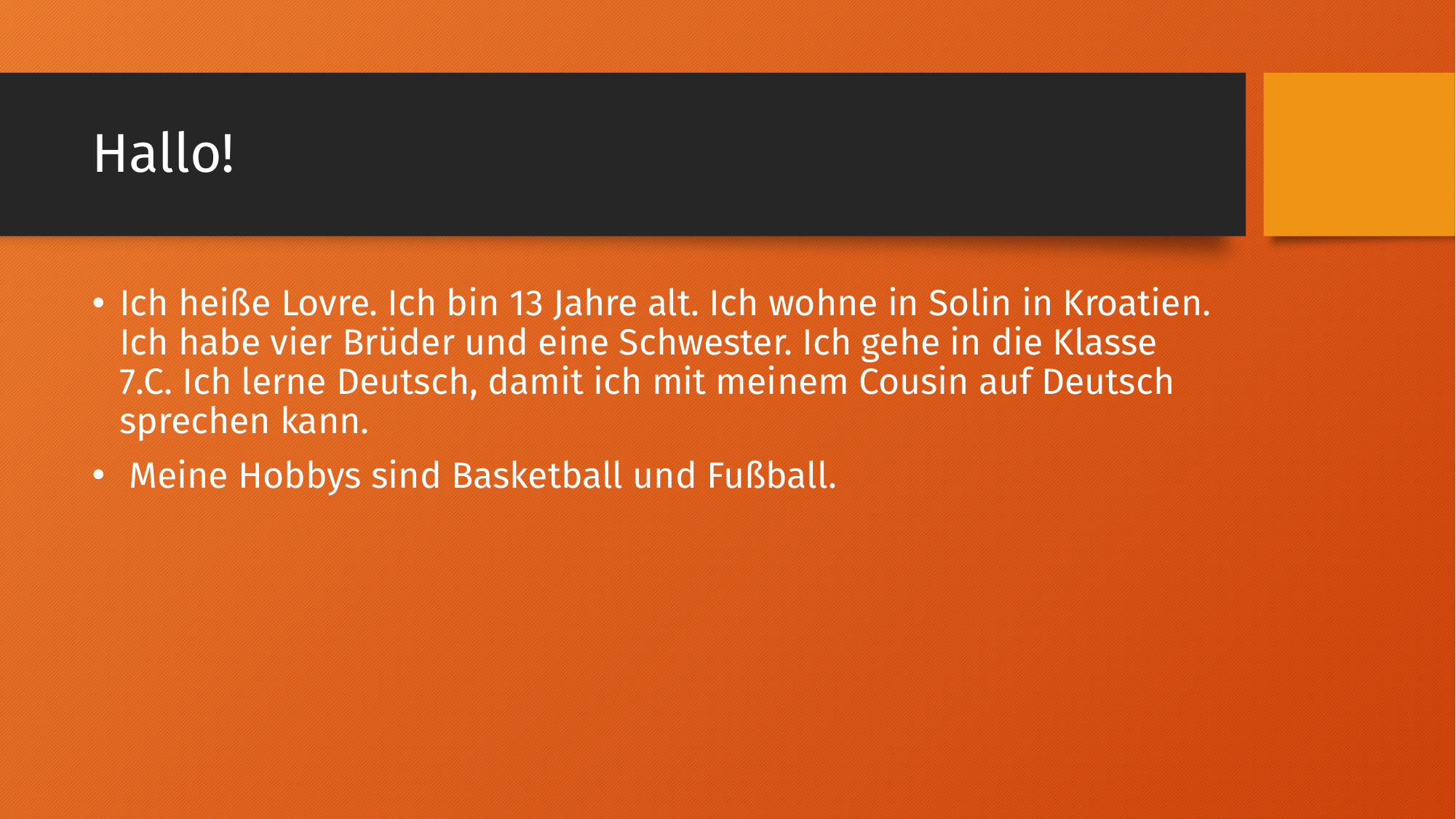

# Hallo!
Ich heiße Lovre. Ich bin 13 Jahre alt. Ich wohne in Solin in Kroatien. Ich habe vier Brüder und eine Schwester. Ich gehe in die Klasse 7.C. Ich lerne Deutsch, damit ich mit meinem Cousin auf Deutsch sprechen kann.
 Meine Hobbys sind Basketball und Fußball.